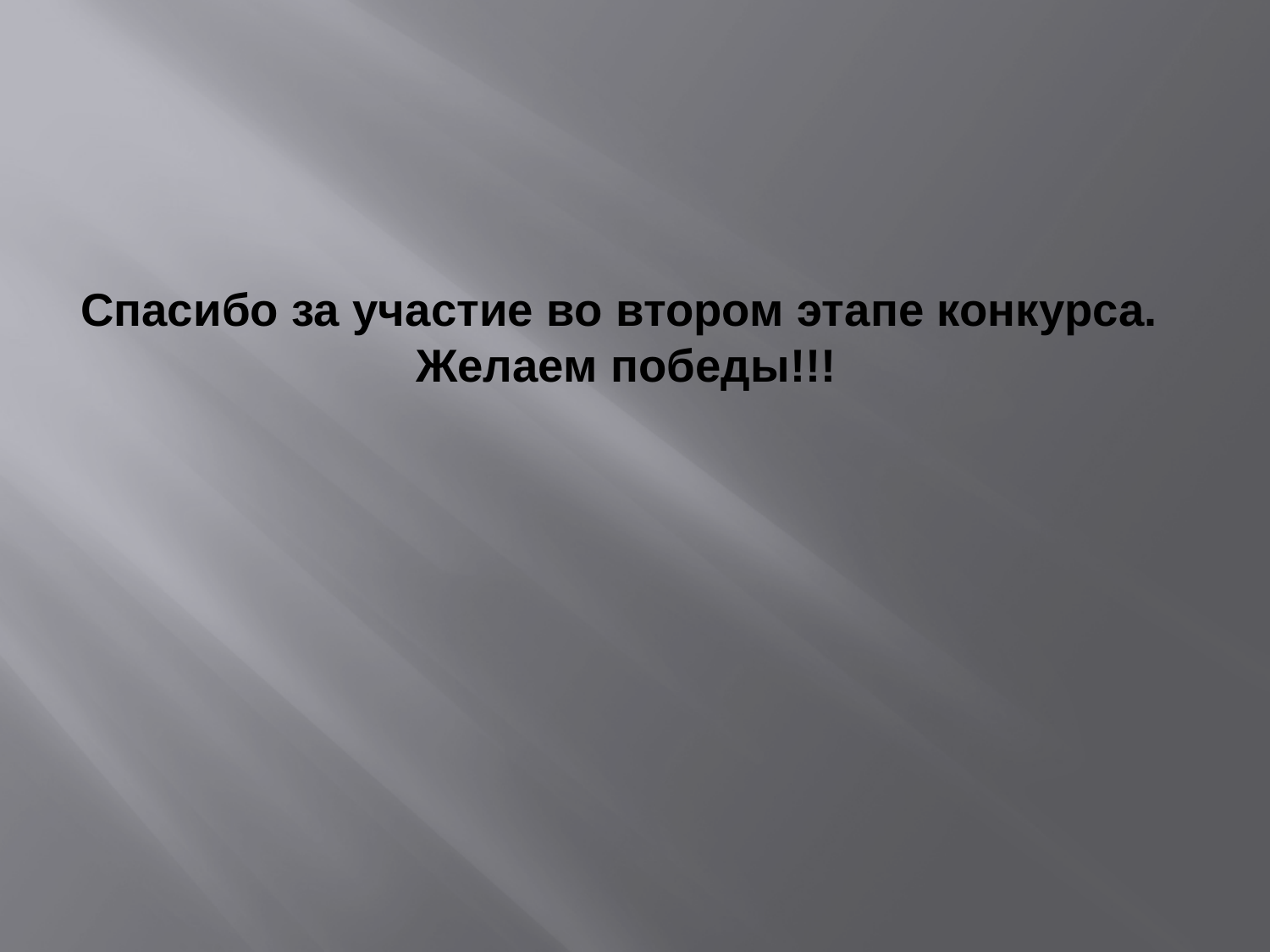

# Спасибо за участие во втором этапе конкурса. Желаем победы!!!